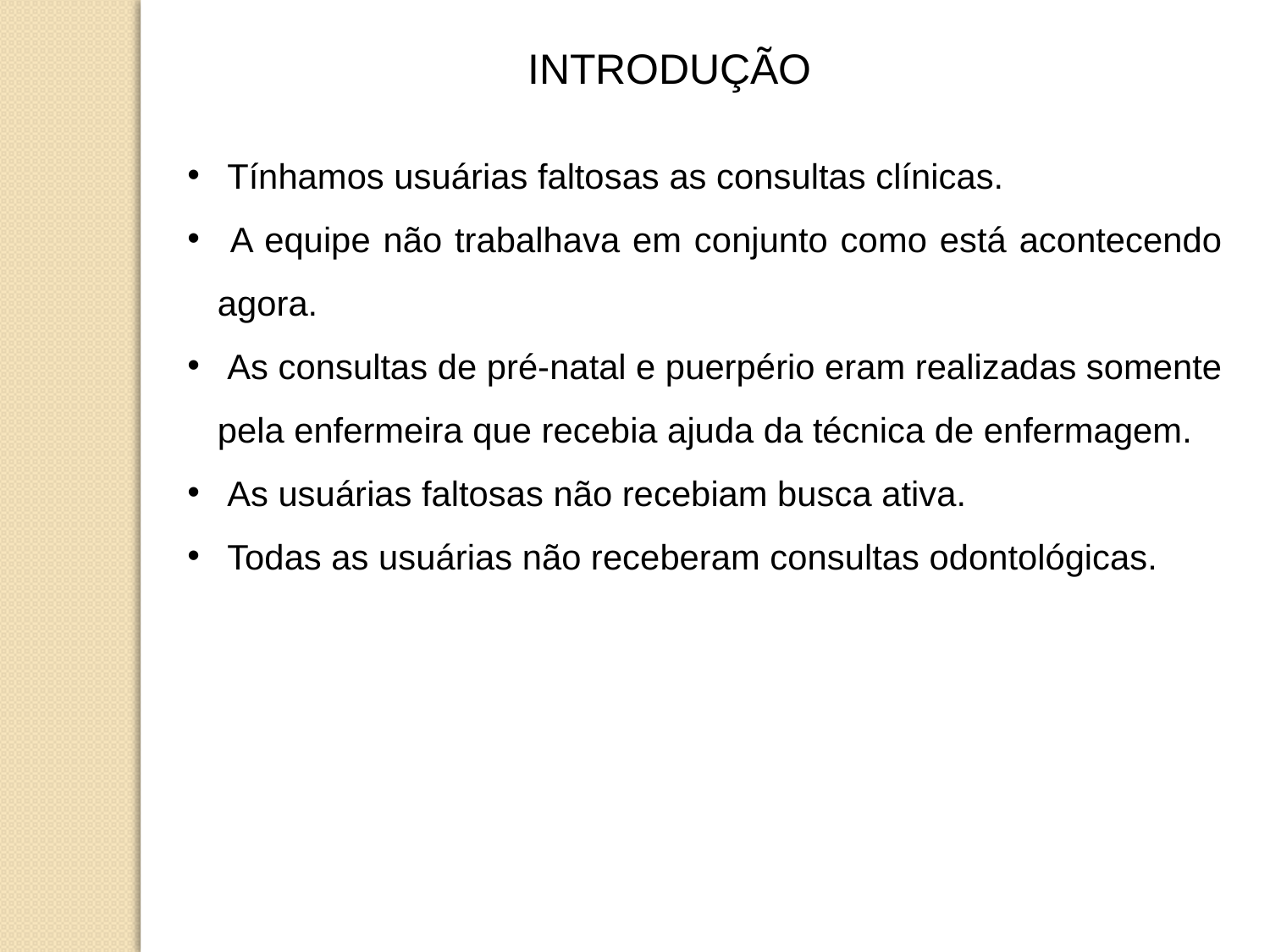

INTRODUÇÃO
 Tínhamos usuárias faltosas as consultas clínicas.
 A equipe não trabalhava em conjunto como está acontecendo agora.
 As consultas de pré-natal e puerpério eram realizadas somente pela enfermeira que recebia ajuda da técnica de enfermagem.
 As usuárias faltosas não recebiam busca ativa.
 Todas as usuárias não receberam consultas odontológicas.